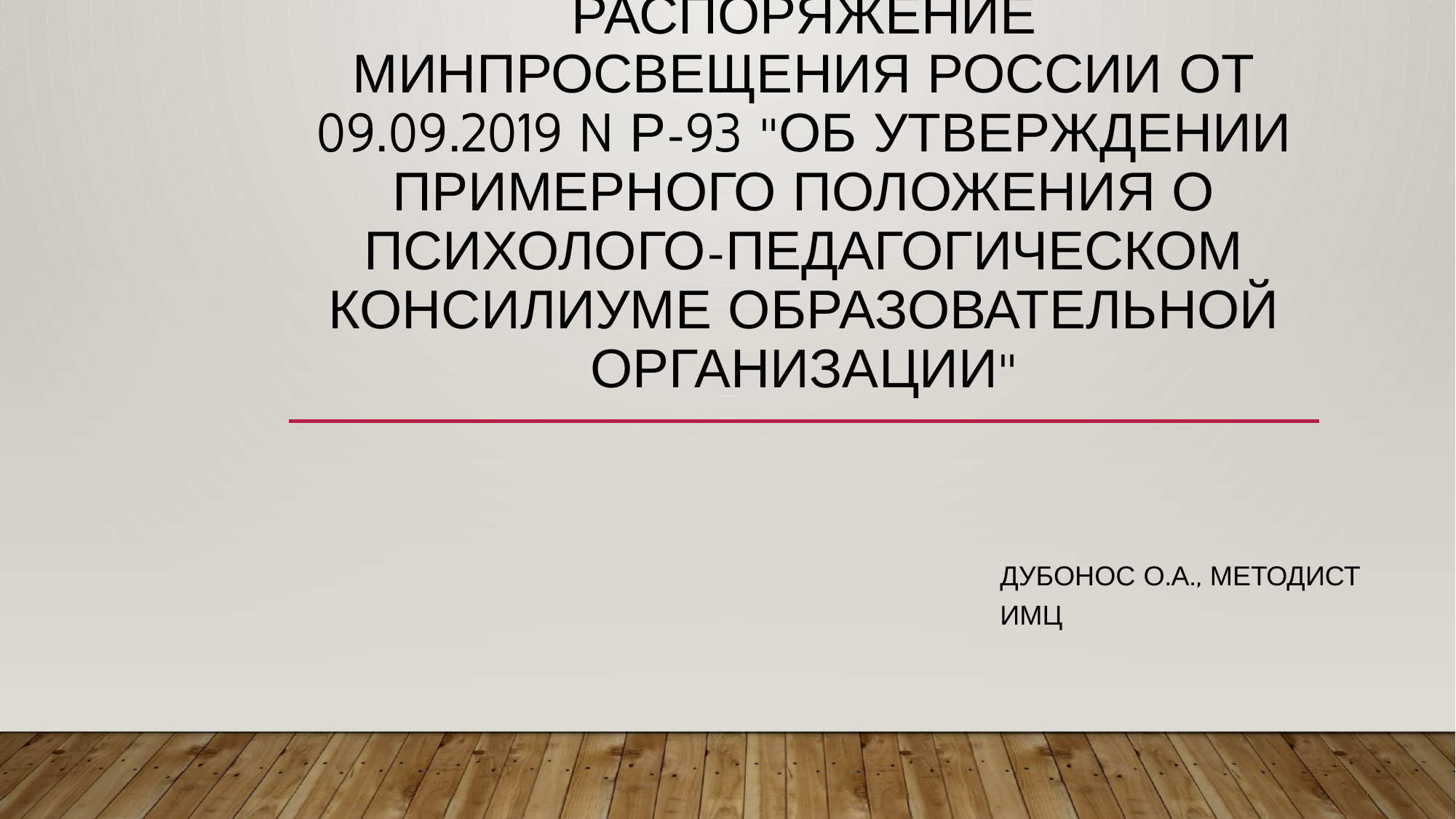

# Распоряжение Минпросвещения России от 09.09.2019 N Р-93 "Об утверждении примерного Положения о психолого-педагогическом консилиуме образовательной организации"
Дубонос О.А., методист ИМЦ